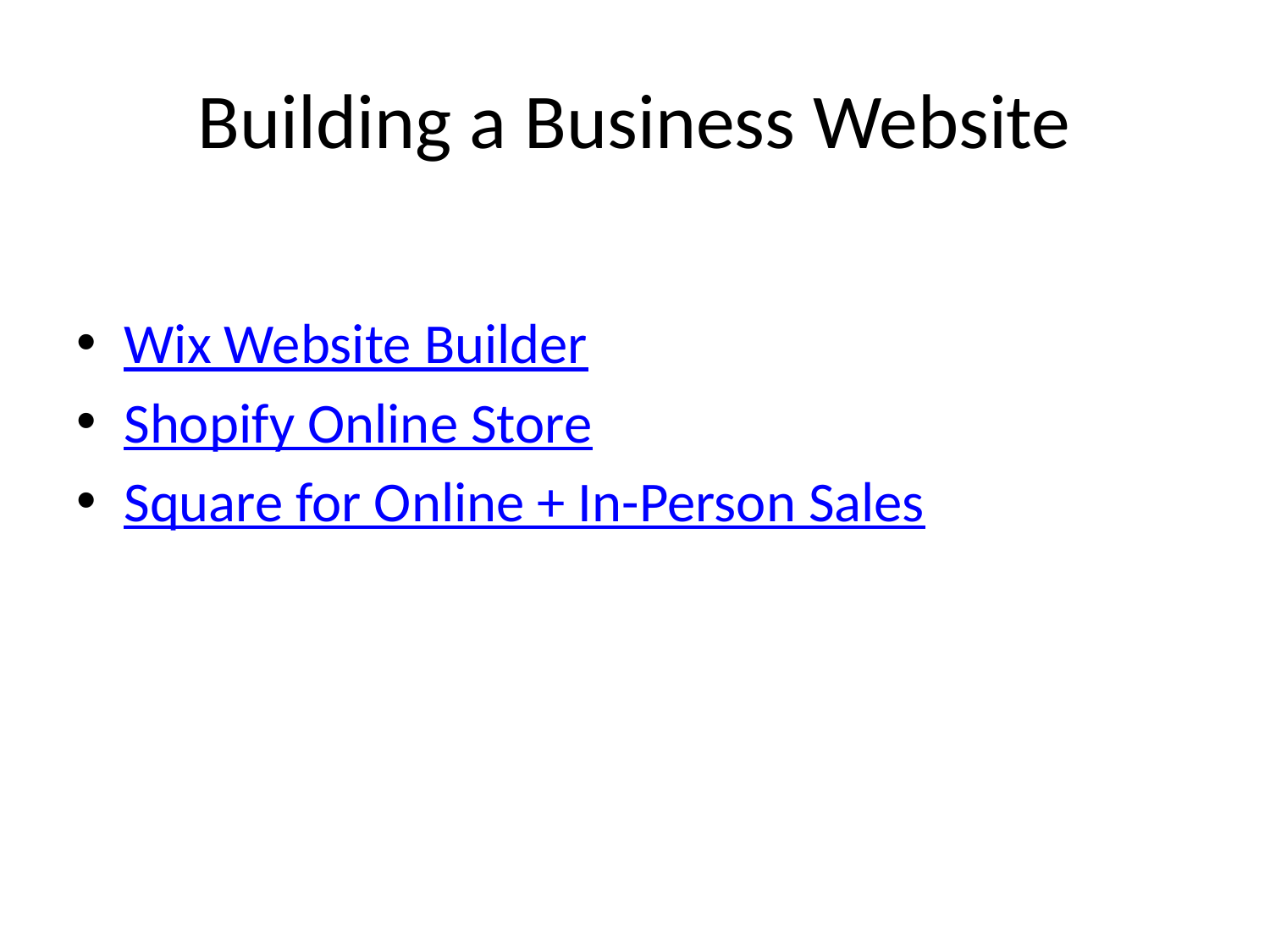

# Building a Business Website

Wix Website Builder
Shopify Online Store
Square for Online + In-Person Sales